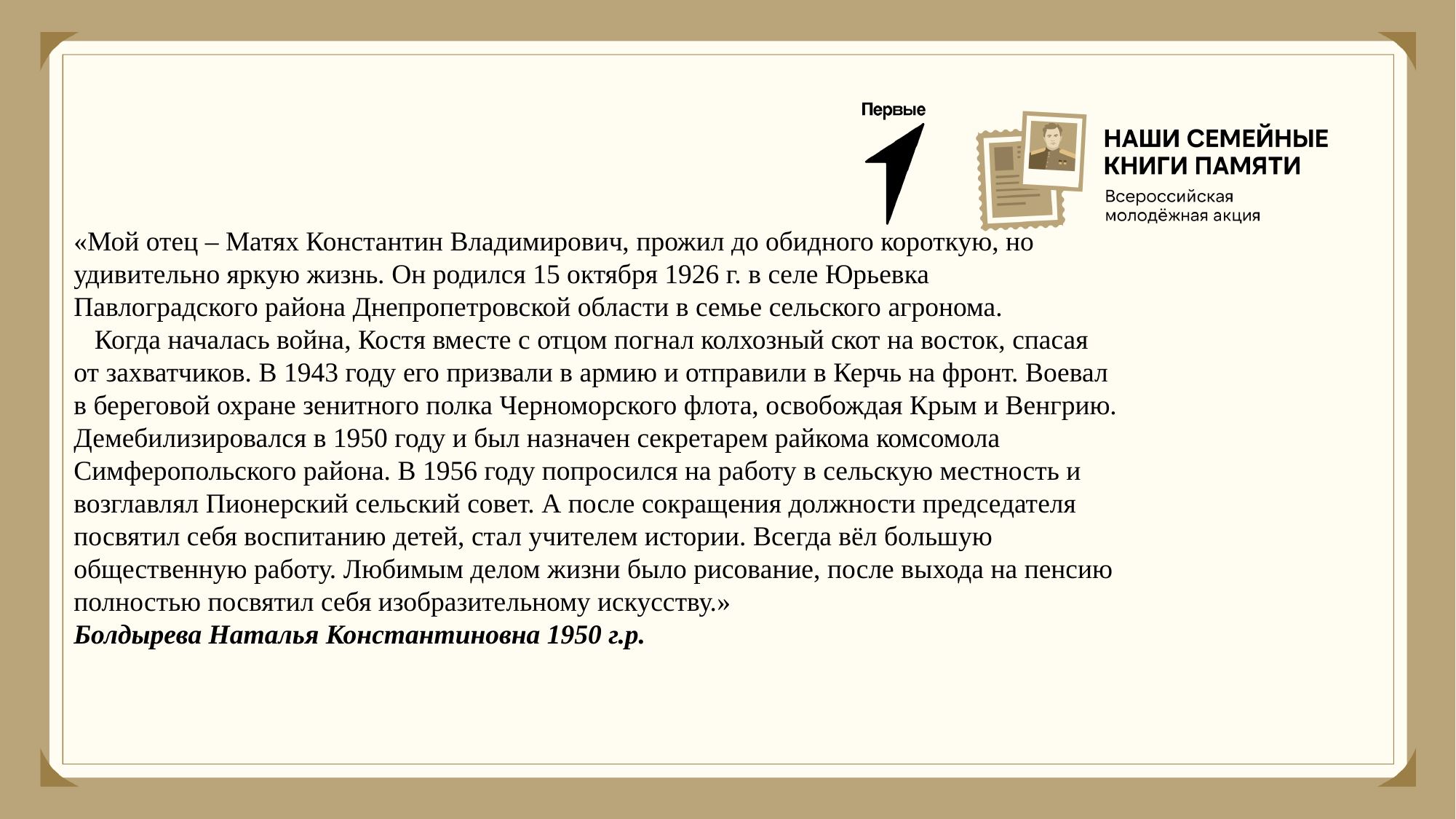

«Мой отец – Матях Константин Владимирович, прожил до обидного короткую, но удивительно яркую жизнь. Он родился 15 октября 1926 г. в селе Юрьевка Павлоградского района Днепропетровской области в семье сельского агронома.
   Когда началась война, Костя вместе с отцом погнал колхозный скот на восток, спасая от захватчиков. В 1943 году его призвали в армию и отправили в Керчь на фронт. Воевал в береговой охране зенитного полка Черноморского флота, освобождая Крым и Венгрию. Демебилизировался в 1950 году и был назначен секретарем райкома комсомола Симферопольского района. В 1956 году попросился на работу в сельскую местность и возглавлял Пионерский сельский совет. А после сокращения должности председателя посвятил себя воспитанию детей, стал учителем истории. Всегда вёл большую общественную работу. Любимым делом жизни было рисование, после выхода на пенсию полностью посвятил себя изобразительному искусству.»
Болдырева Наталья Константиновна 1950 г.р.